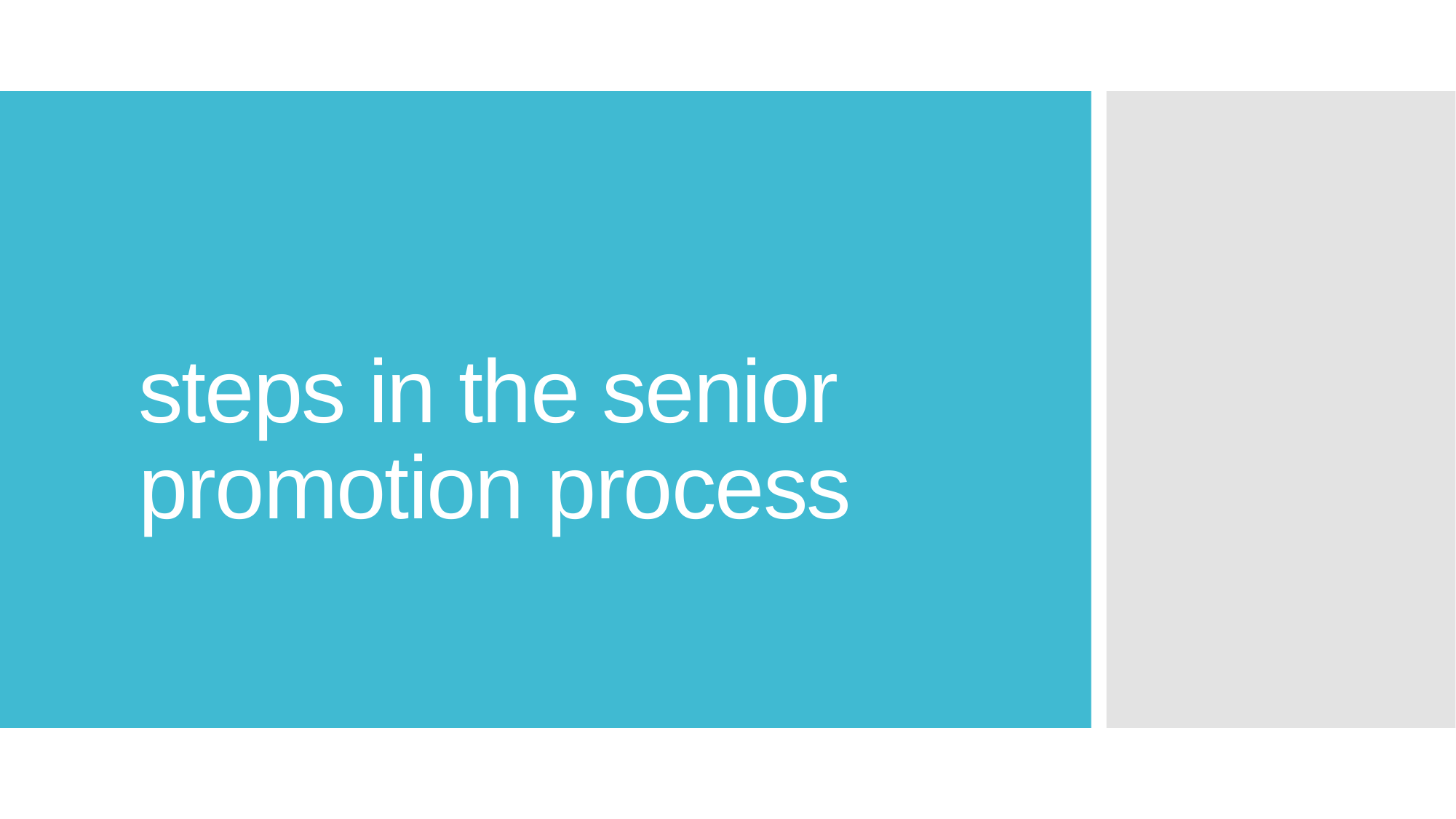

# steps in the senior promotion process